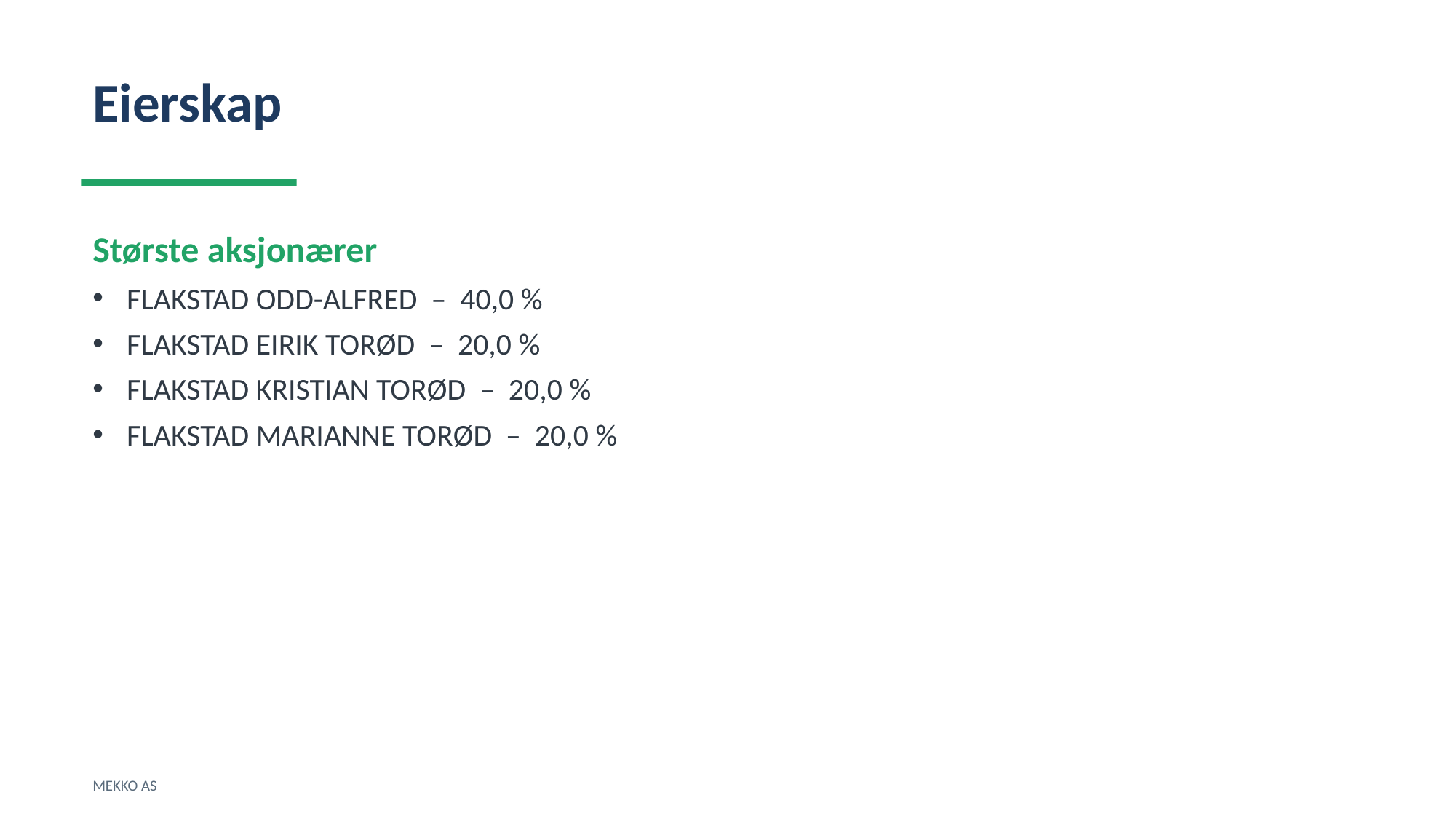

Eierskap

Største aksjonærer
FLAKSTAD ODD-ALFRED  –  40,0 %
FLAKSTAD EIRIK TORØD  –  20,0 %
FLAKSTAD KRISTIAN TORØD  –  20,0 %
FLAKSTAD MARIANNE TORØD  –  20,0 %
MEKKO AS